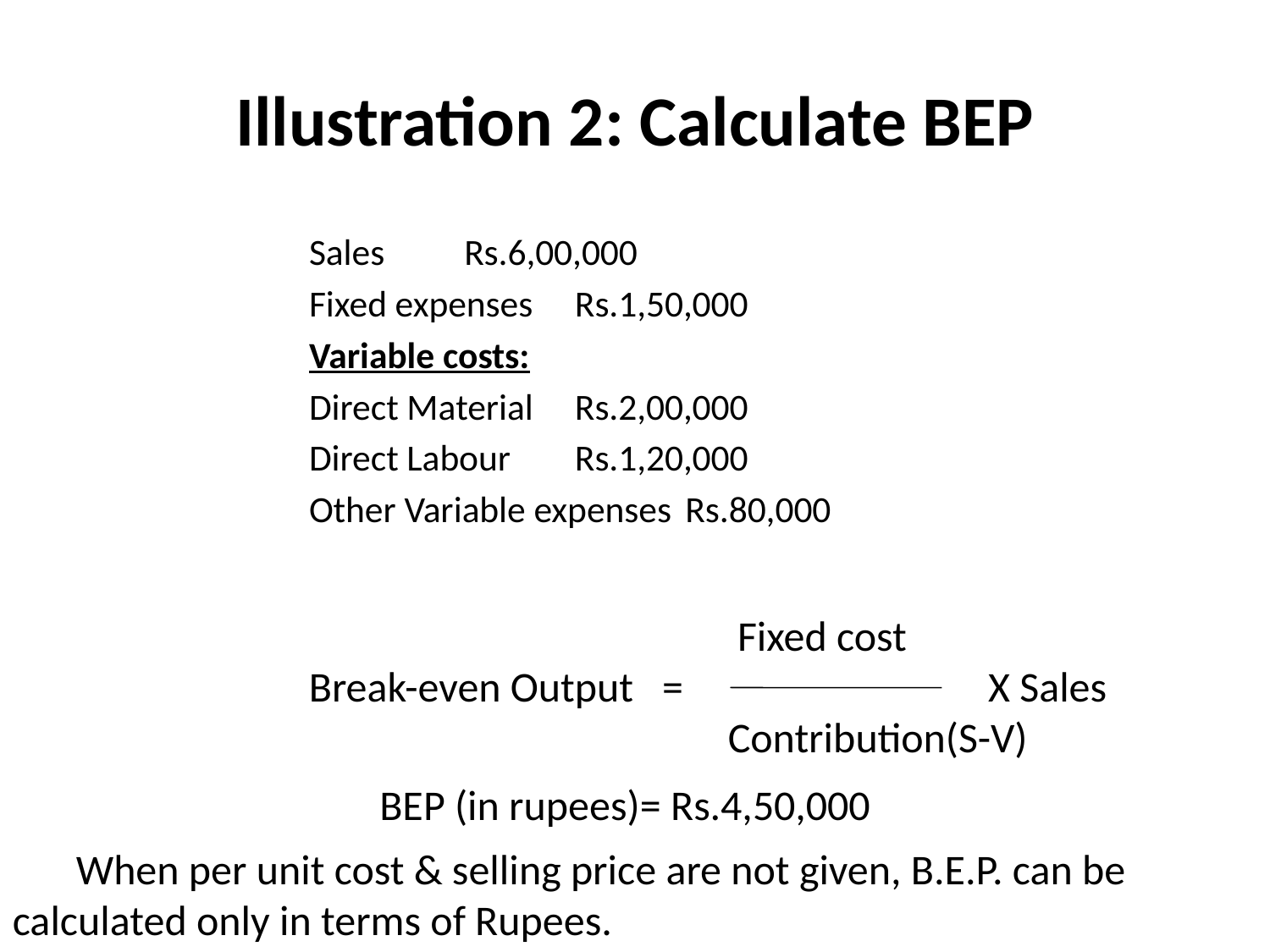

# Illustration 2: Calculate BEP
Sales 					Rs.6,00,000
Fixed expenses 			Rs.1,50,000
Variable costs:
Direct Material 			Rs.2,00,000
Direct Labour 			Rs.1,20,000
Other Variable expenses 		Rs.80,000

                                             Fixed cost
Break-even Output   =                                X Sales
			    Contribution(S-V)
BEP (in rupees)= Rs.4,50,000
When per unit cost & selling price are not given, B.E.P. can be calculated only in terms of Rupees.